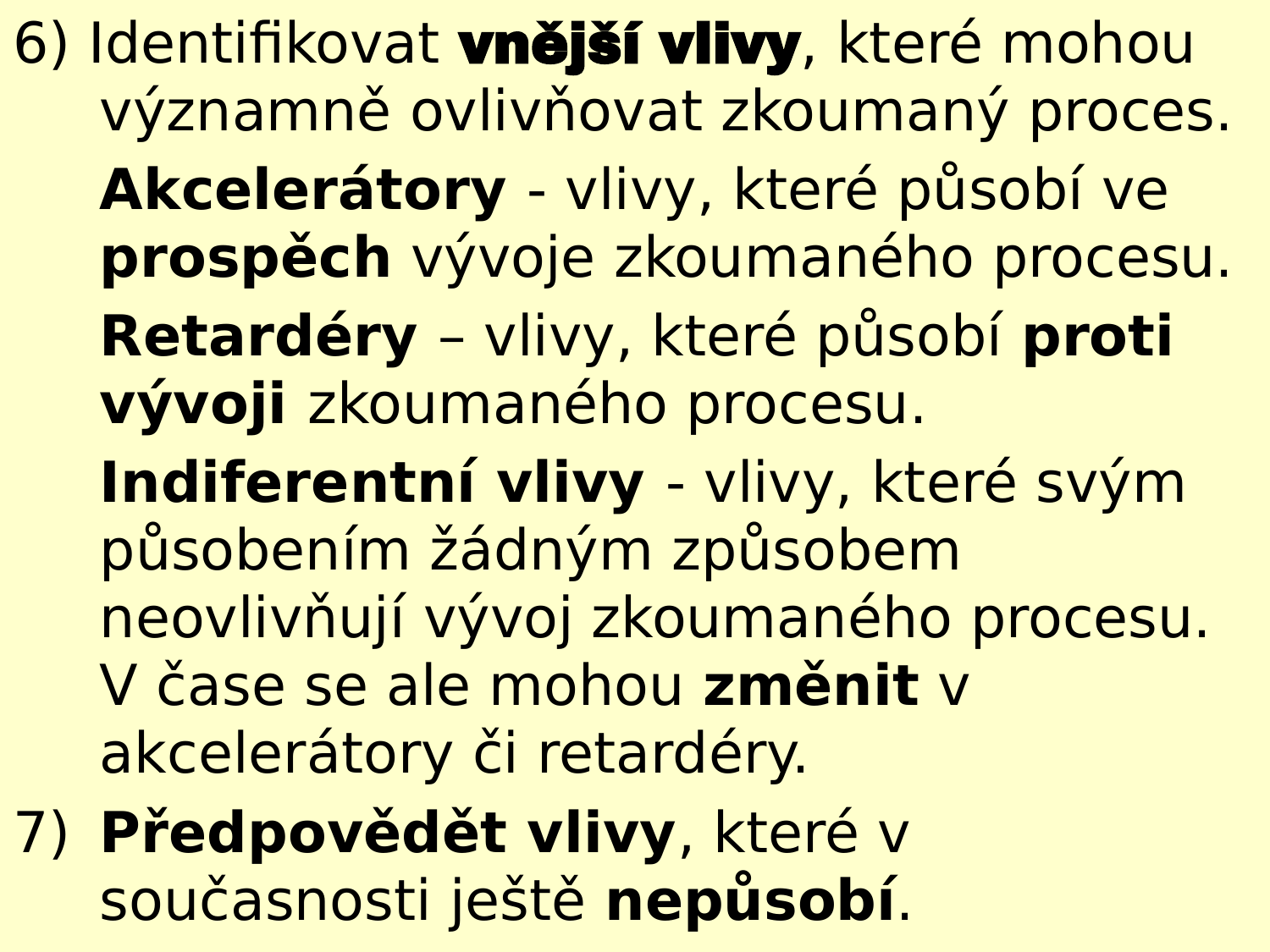

6) Identifikovat vnější vlivy, které mohou významně ovlivňovat zkoumaný proces.
	Akcelerátory - vlivy, které působí ve prospěch vývoje zkoumaného procesu.
	Retardéry – vlivy, které působí proti vývoji zkoumaného procesu.
	Indiferentní vlivy - vlivy, které svým působením žádným způsobem neovlivňují vývoj zkoumaného procesu. V čase se ale mohou změnit v akcelerátory či retardéry.
7)	Předpovědět vlivy, které v současnosti ještě nepůsobí.

#